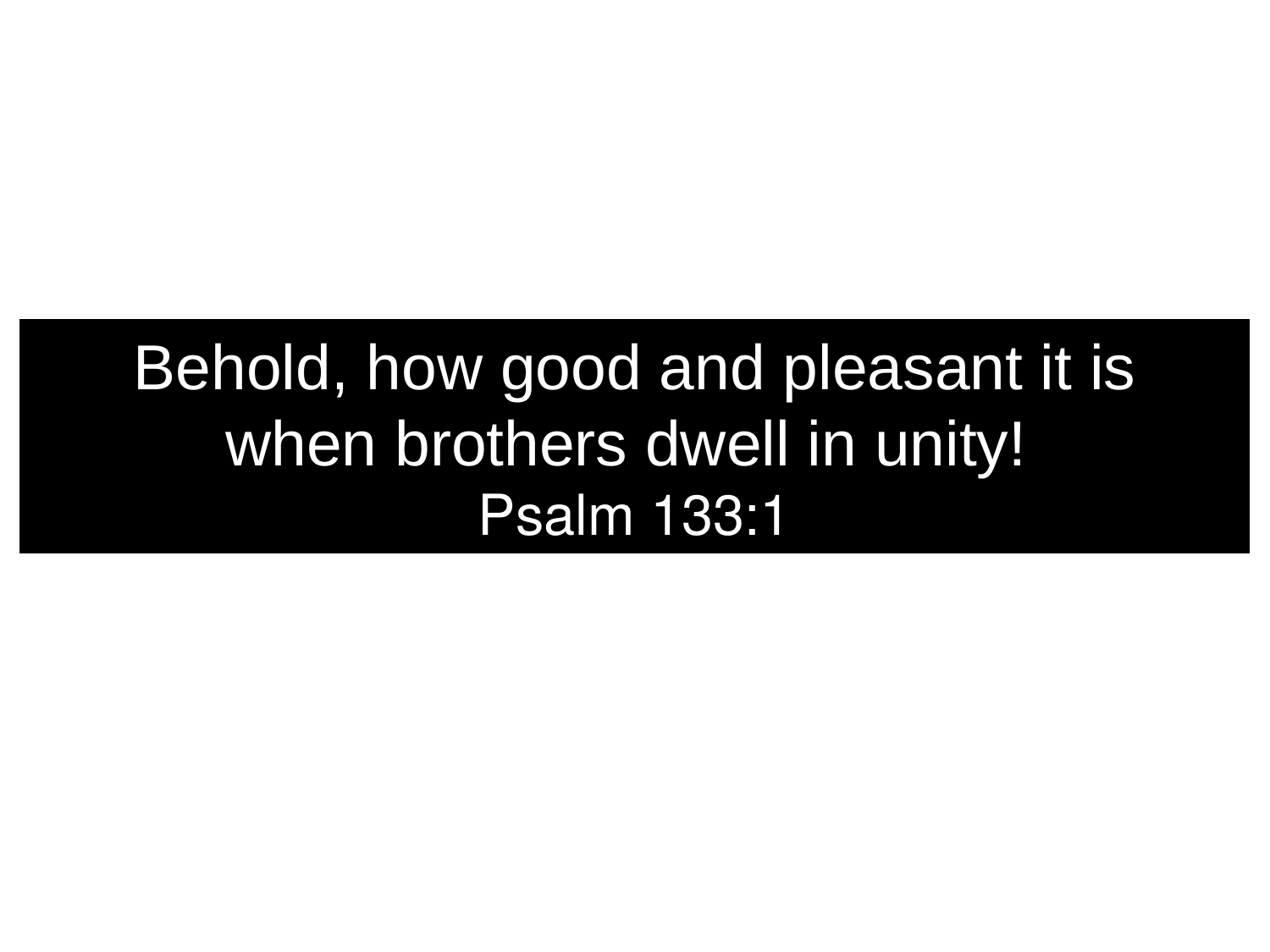

Behold, how good and pleasant it is when brothers dwell in unity!
Psalm 133:1